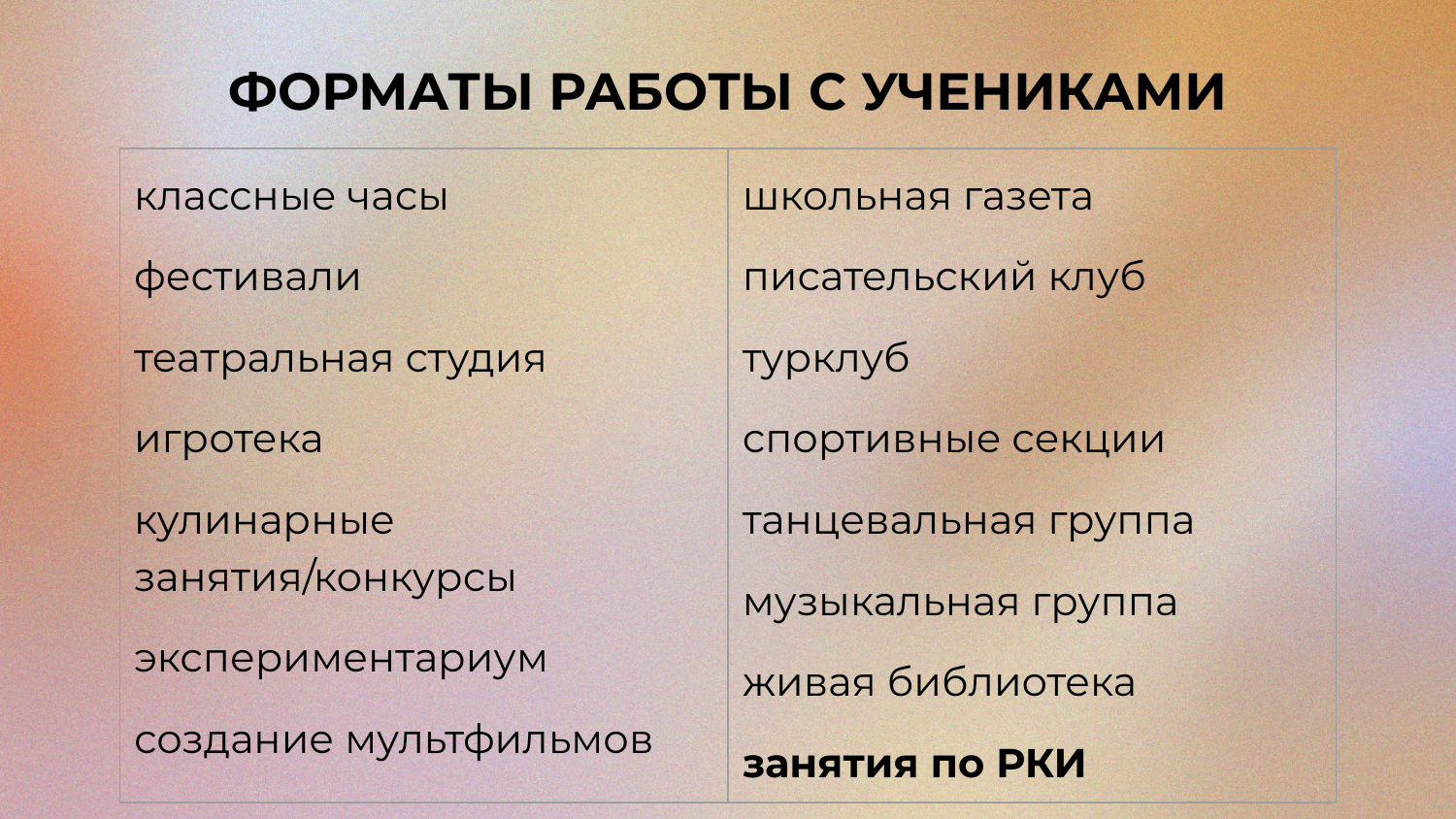

# ФОРМАТЫ РАБОТЫ С УЧЕНИКАМИ

| классные часы фестивали театральная студия игротека кулинарные занятия/конкурсы экспериментариум создание мультфильмов | школьная газета писательский клуб турклуб спортивные секции танцевальная группа музыкальная группа живая библиотека занятия по РКИ |
| --- | --- |